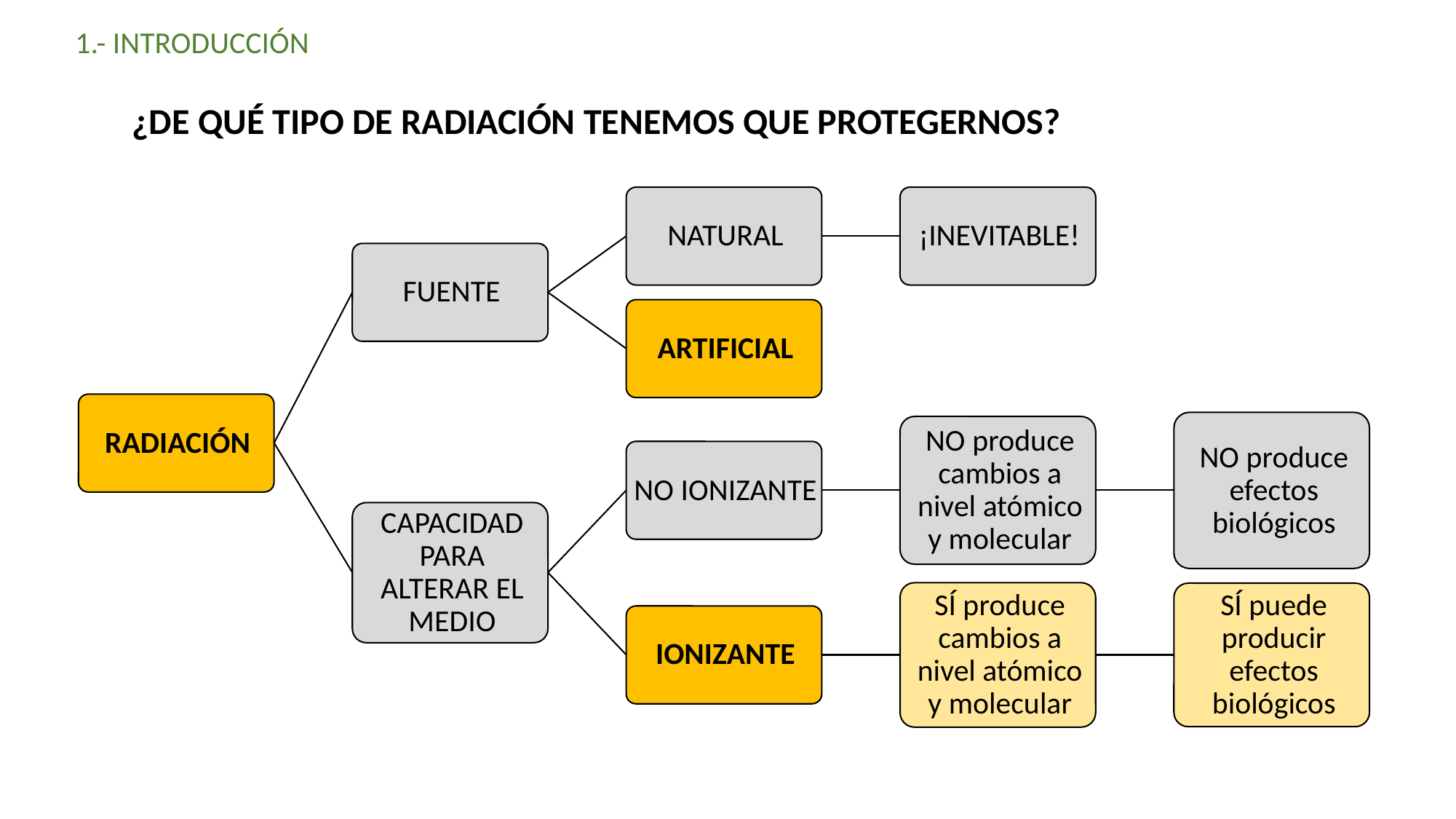

# 1.- INTRODUCCIÓN
¿DE QUÉ TIPO DE RADIACIÓN TENEMOS QUE PROTEGERNOS?
RADIACIÓN

FUENTE

NATURAL

¡INEVITABLE!

ARTIFICIAL

CAPACIDAD PARA ALTERAR EL MEDIO

NO IONIZANTE

NO produce cambios a nivel atómico y molecular

NO produce efectos biológicos

IONIZANTE

SÍ produce cambios a nivel atómico y molecular

SÍ puede producir efectos biológicos